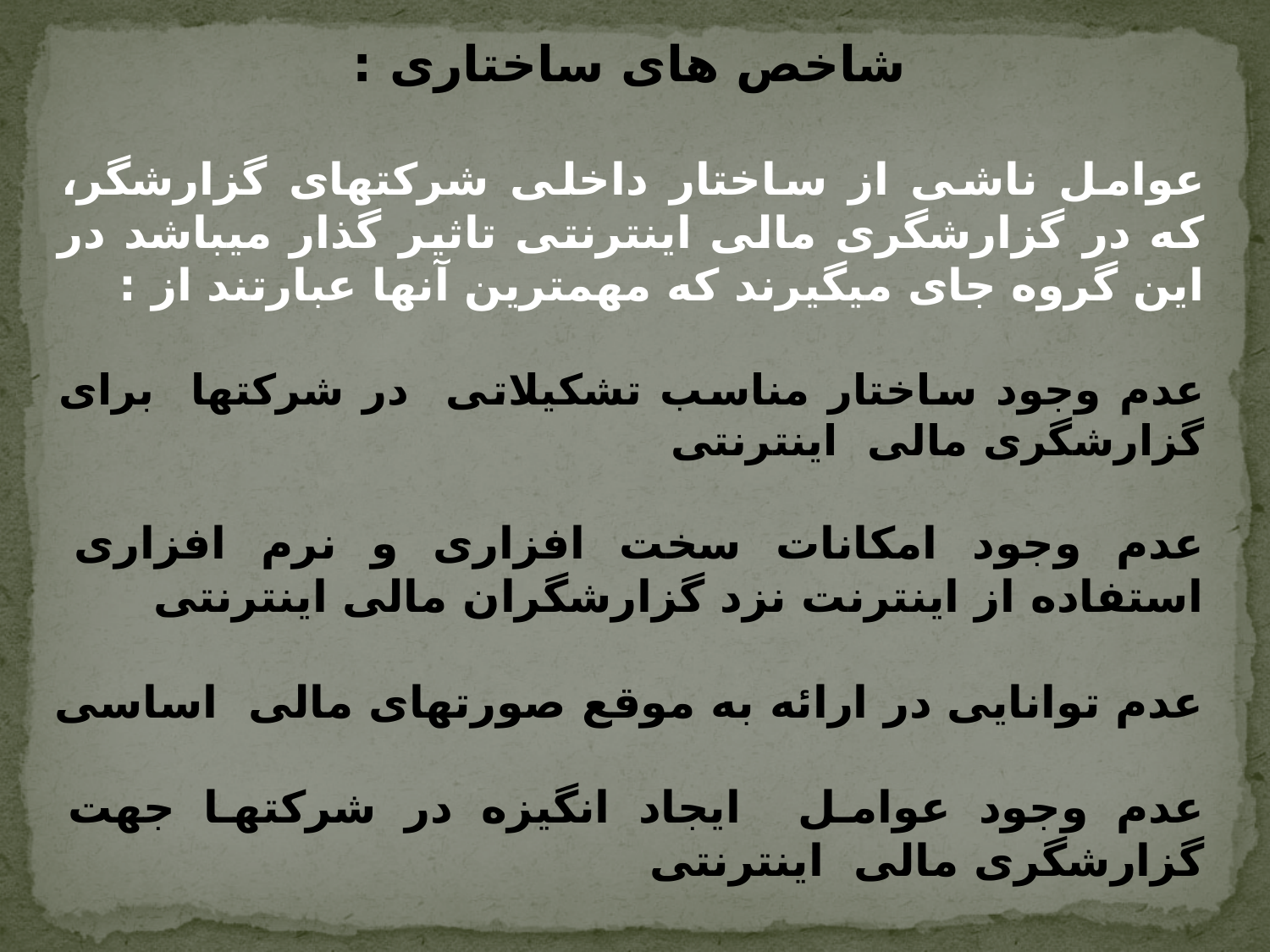

شاخص های ساختاری :

عوامل ناشی از ساختار داخلی شرکتهای گزارشگر، که در گزارشگری مالی اینترنتی تاثیر گذار میباشد در این گروه جای میگیرند که مهمترین آنها عبارتند از :

عدم وجود ساختار مناسب تشکیلاتی  در شرکتها  برای گزارشگری مالی  اینترنتی

عدم وجود امکانات سخت افزاری و نرم افزاری استفاده از اینترنت نزد گزارشگران مالی اینترنتی

عدم توانایی در ارائه به موقع صورتهای مالی  اساسی

عدم وجود عوامل  ایجاد انگیزه در شرکتها جهت گزارشگری مالی  اینترنتی